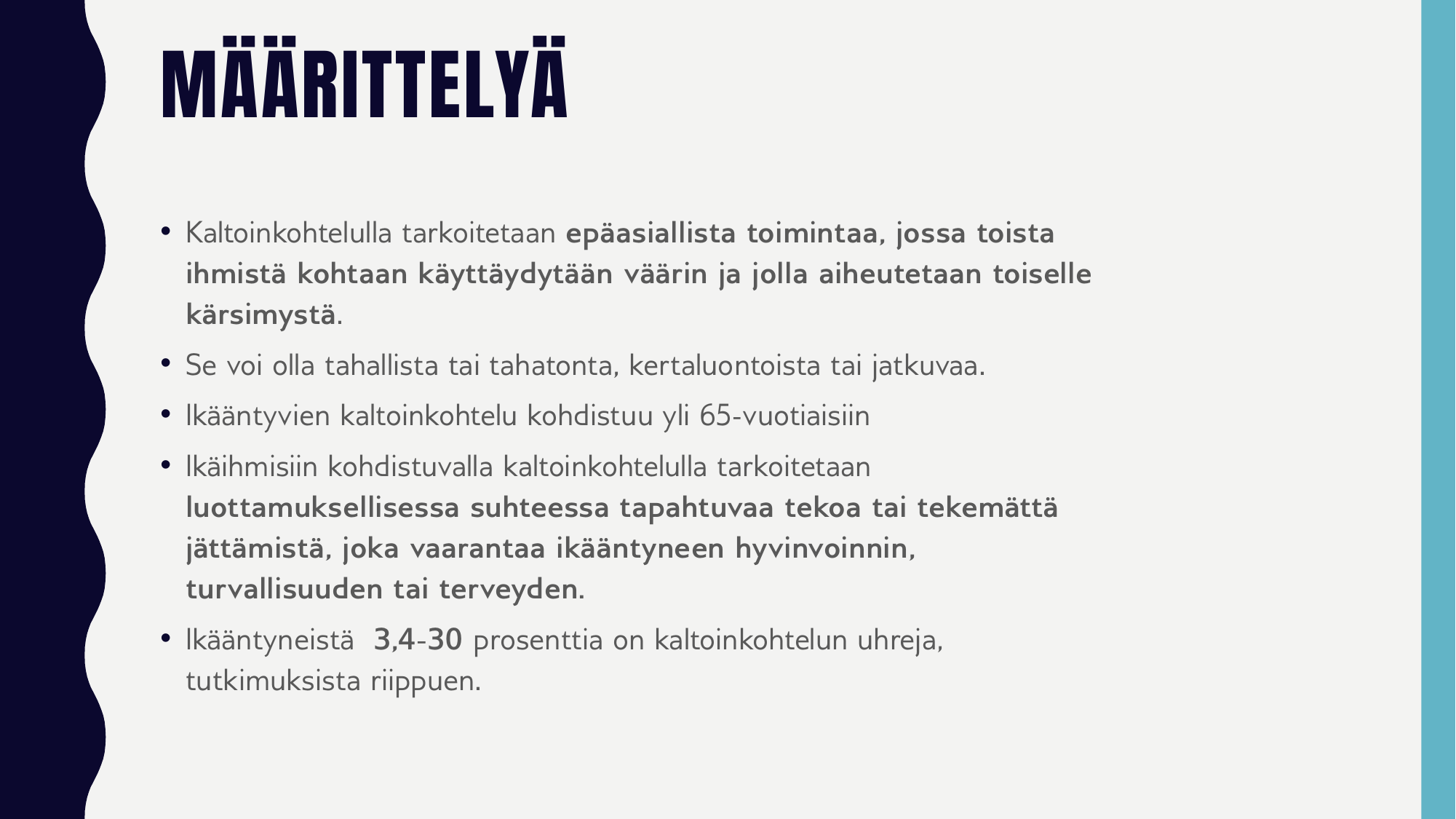

# määrittelyä
Kaltoinkohtelulla tarkoitetaan epäasiallista toimintaa, jossa toista ihmistä kohtaan käyttäydytään väärin ja jolla aiheutetaan toiselle kärsimystä.
Se voi olla tahallista tai tahatonta, kertaluontoista tai jatkuvaa.
Ikääntyvien kaltoinkohtelu kohdistuu yli 65-vuotiaisiin
Ikäihmisiin kohdistuvalla kaltoinkohtelulla tarkoitetaan luottamuksellisessa suhteessa tapahtuvaa tekoa tai tekemättä jättämistä, joka vaarantaa ikääntyneen hyvinvoinnin, turvallisuuden tai terveyden.
Ikääntyneistä  3,4-30 prosenttia on kaltoinkohtelun uhreja, tutkimuksista riippuen.